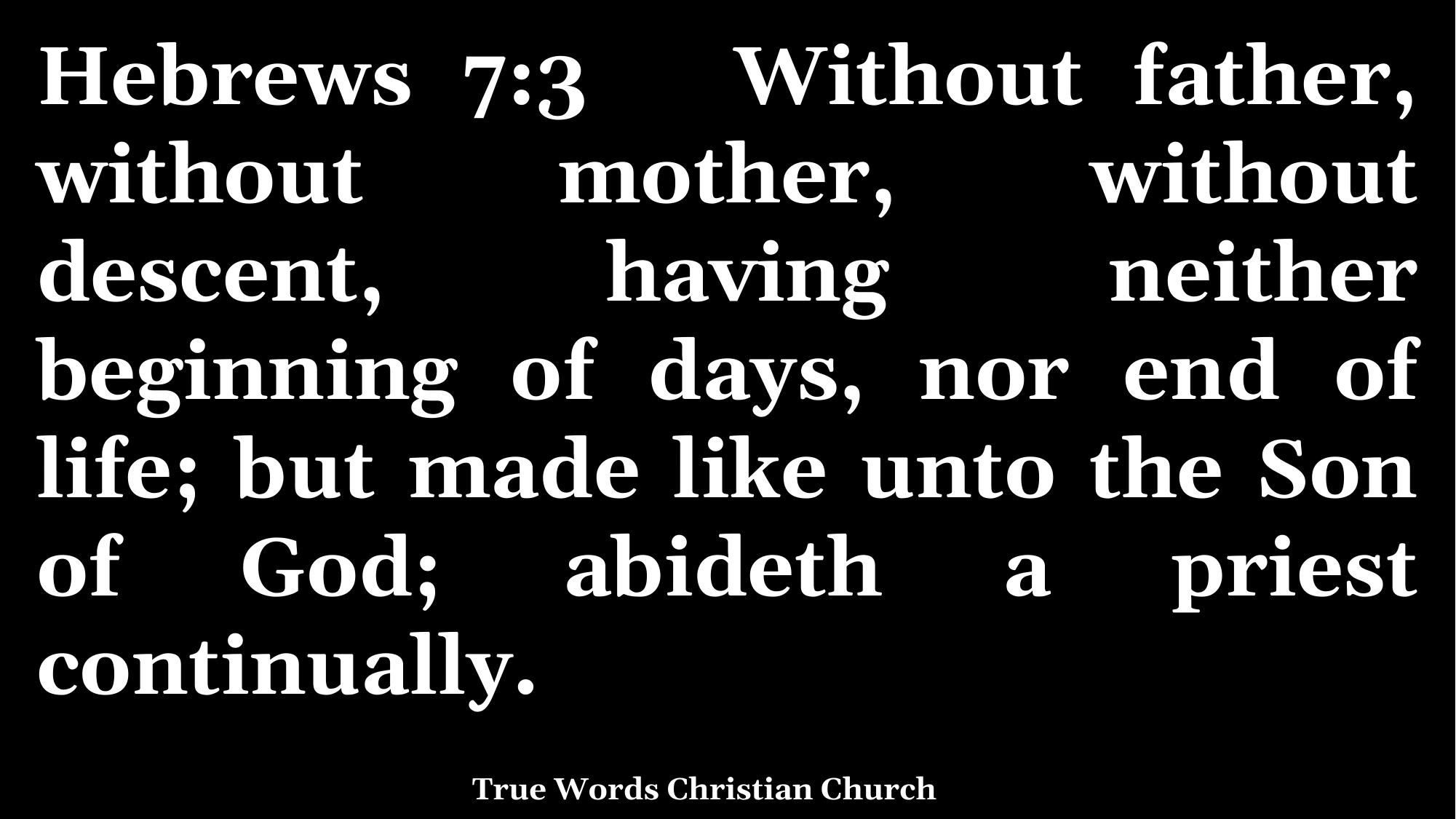

Hebrews 7:3   Without father, without mother, without descent, having neither beginning of days, nor end of life; but made like unto the Son of God; abideth a priest continually.
True Words Christian Church